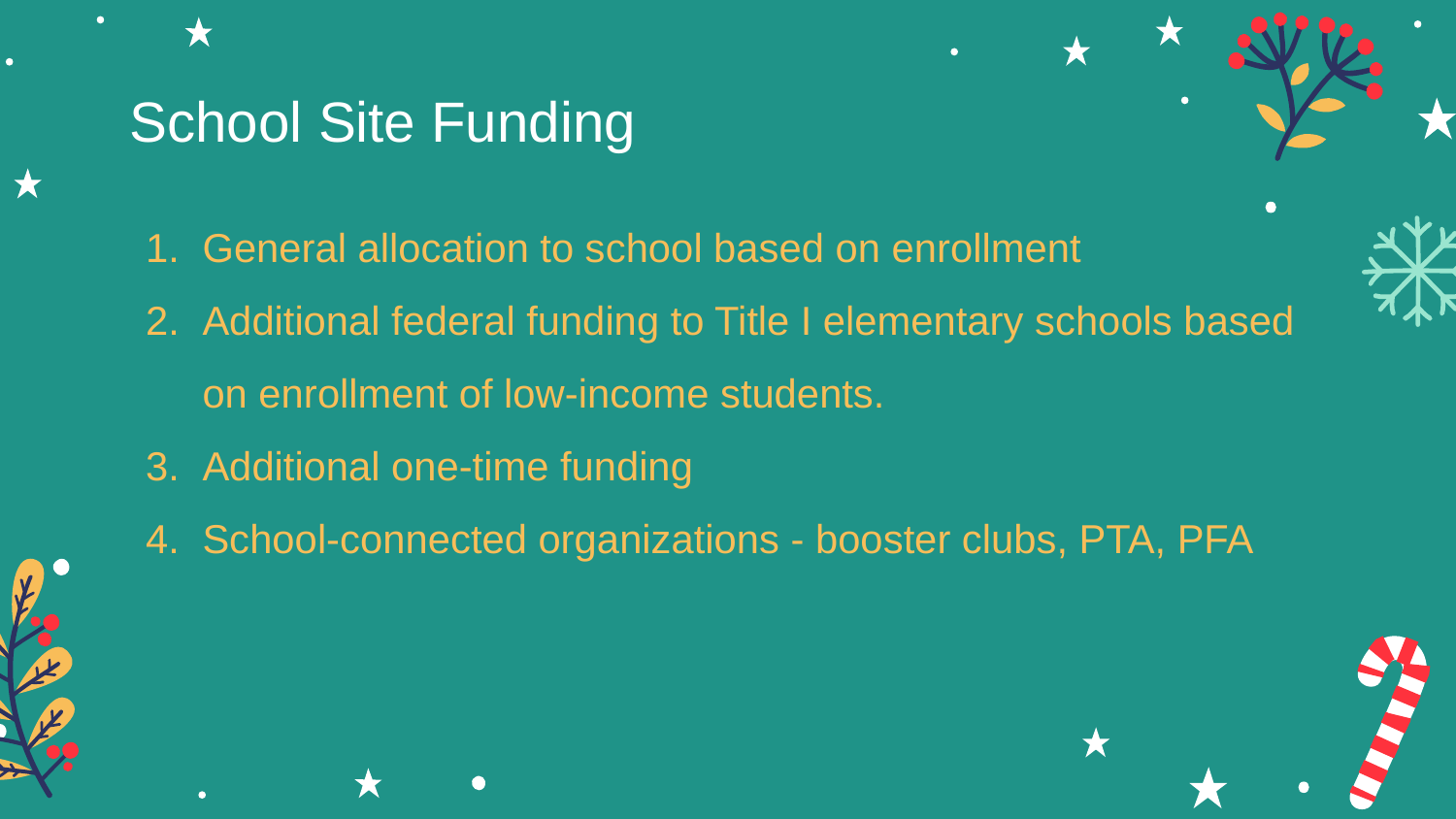

# School Site Funding
General allocation to school based on enrollment
Additional federal funding to Title I elementary schools based on enrollment of low-income students.
Additional one-time funding
School-connected organizations - booster clubs, PTA, PFA